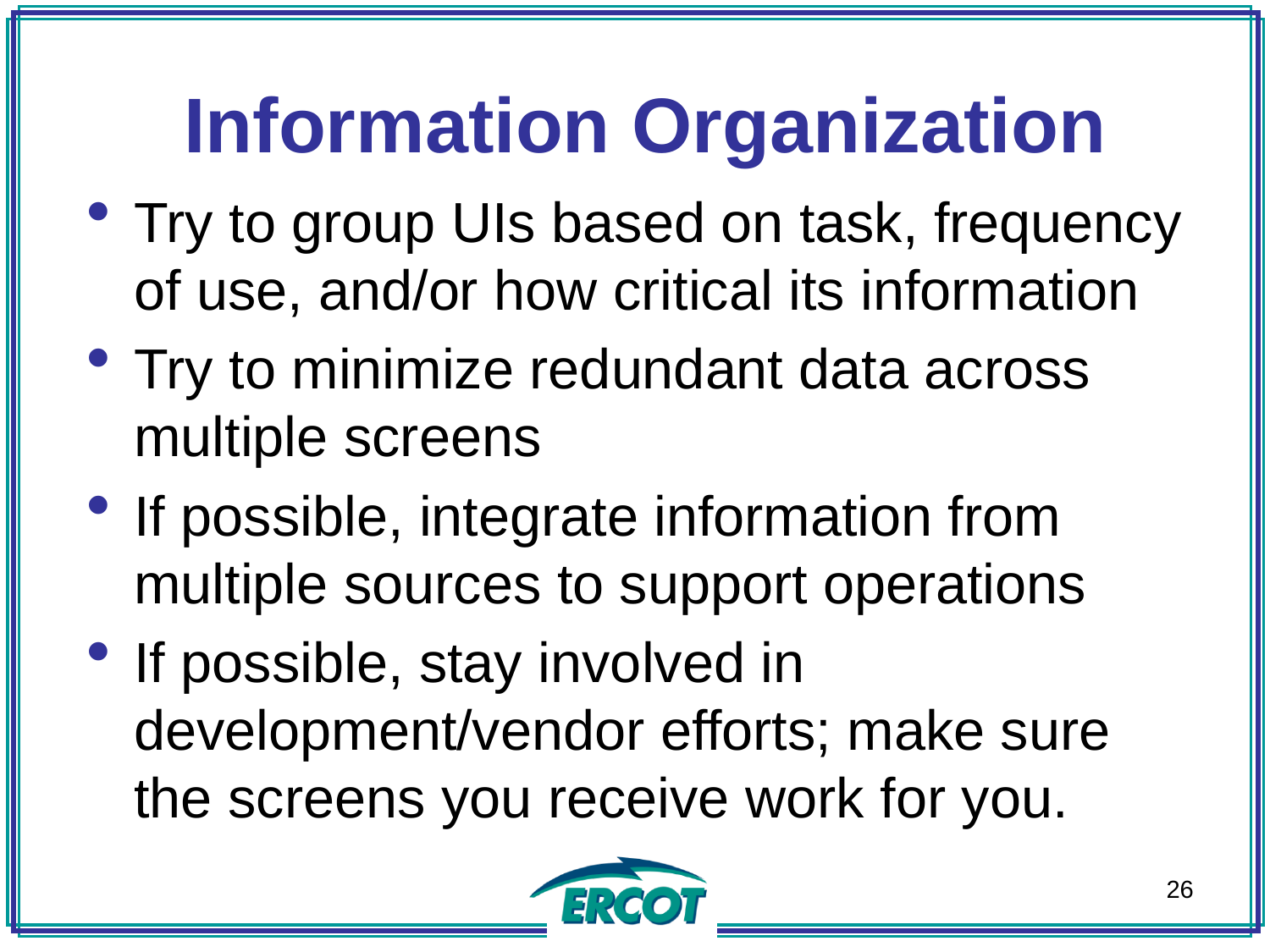

Information Organization
Try to group UIs based on task, frequency of use, and/or how critical its information
Try to minimize redundant data across multiple screens
If possible, integrate information from multiple sources to support operations
If possible, stay involved in development/vendor efforts; make sure the screens you receive work for you.

26